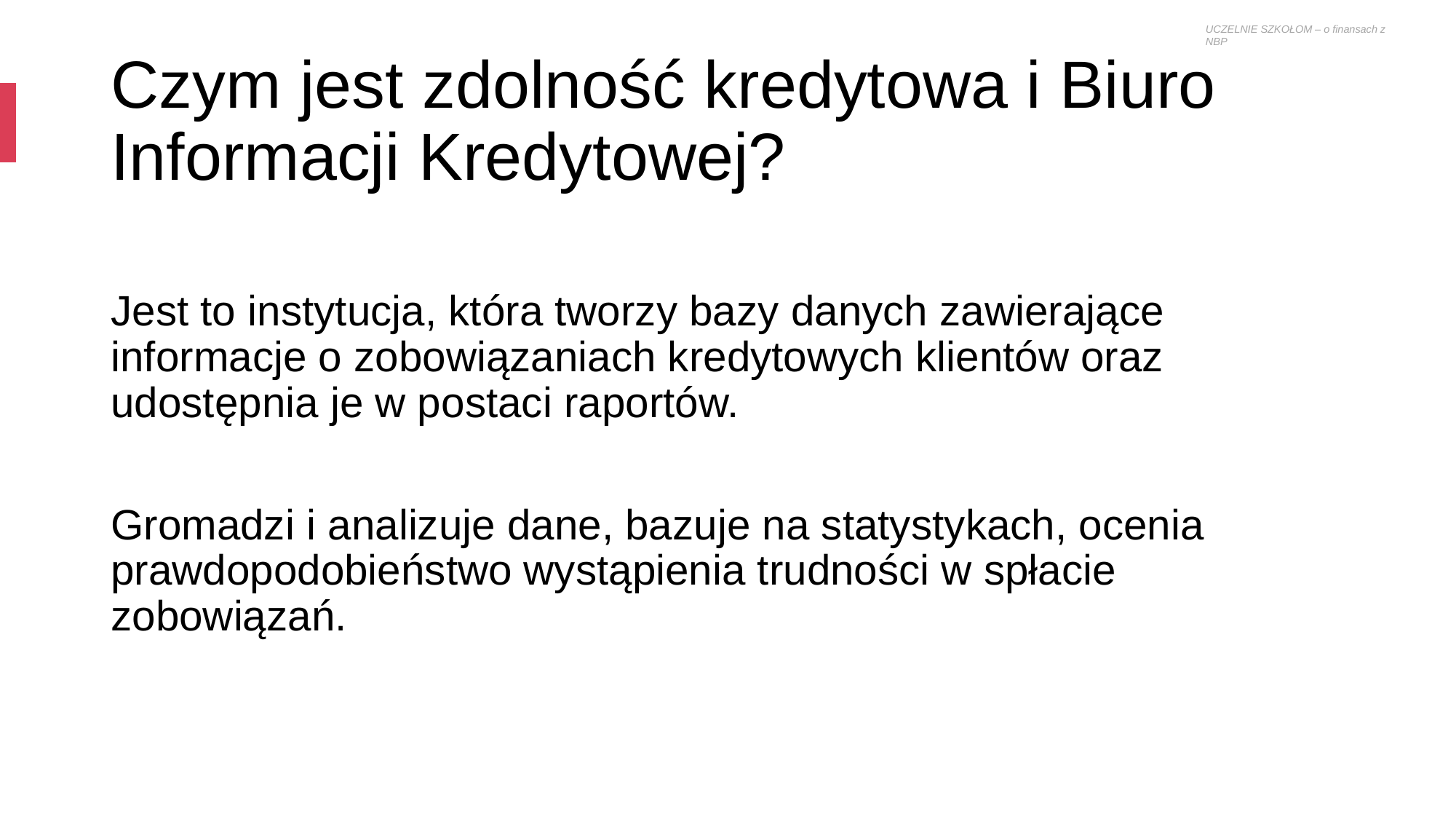

UCZELNIE SZKOŁOM – o finansach z NBP
# Czym jest zdolność kredytowa i Biuro Informacji Kredytowej?

Jest to instytucja, która tworzy bazy danych zawierające informacje o zobowiązaniach kredytowych klientów oraz udostępnia je w postaci raportów.

Gromadzi i analizuje dane, bazuje na statystykach, ocenia prawdopodobieństwo wystąpienia trudności w spłacie zobowiązań.